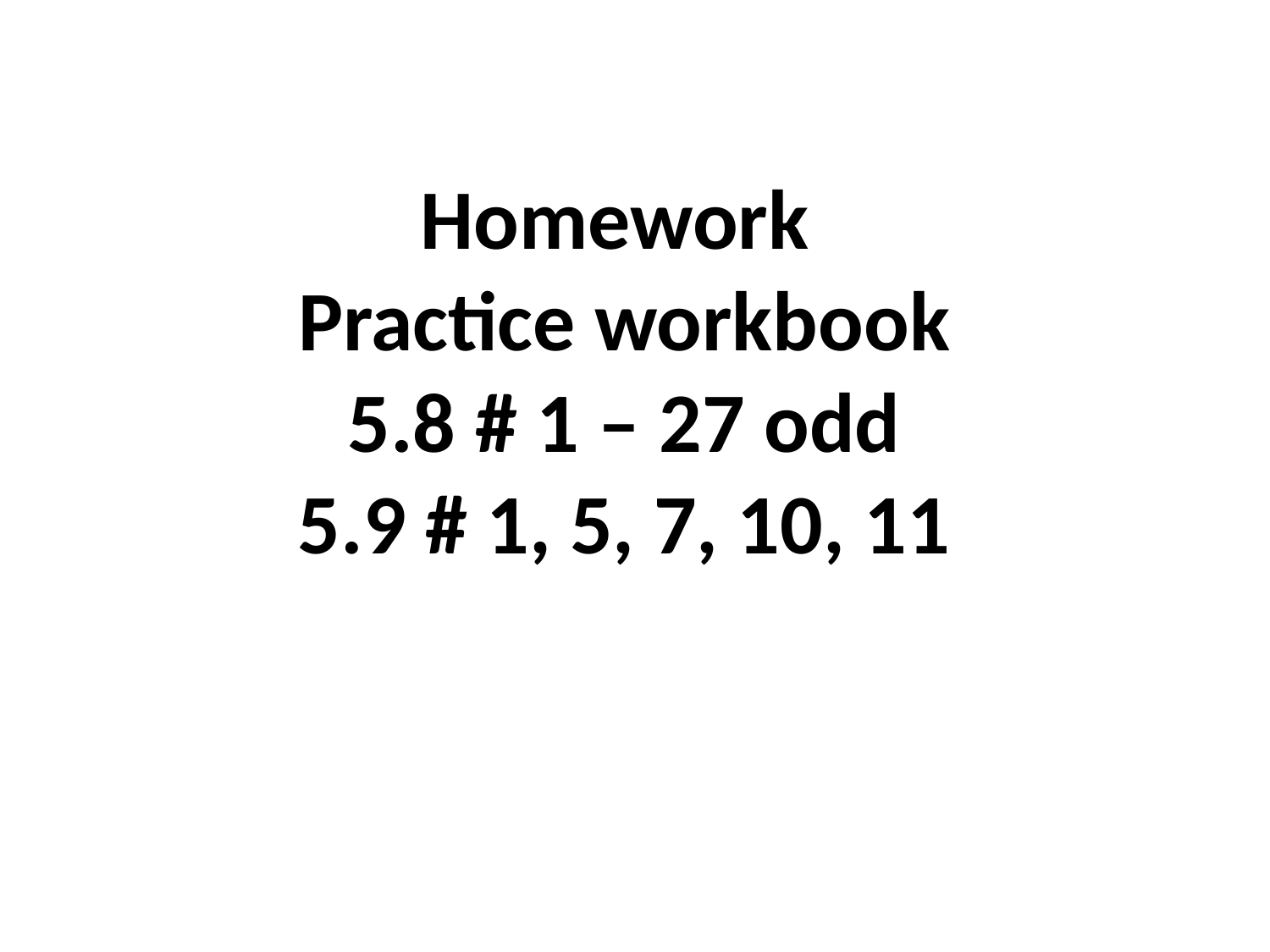

Homework
Practice workbook
5.8 # 1 – 27 odd
5.9 # 1, 5, 7, 10, 11